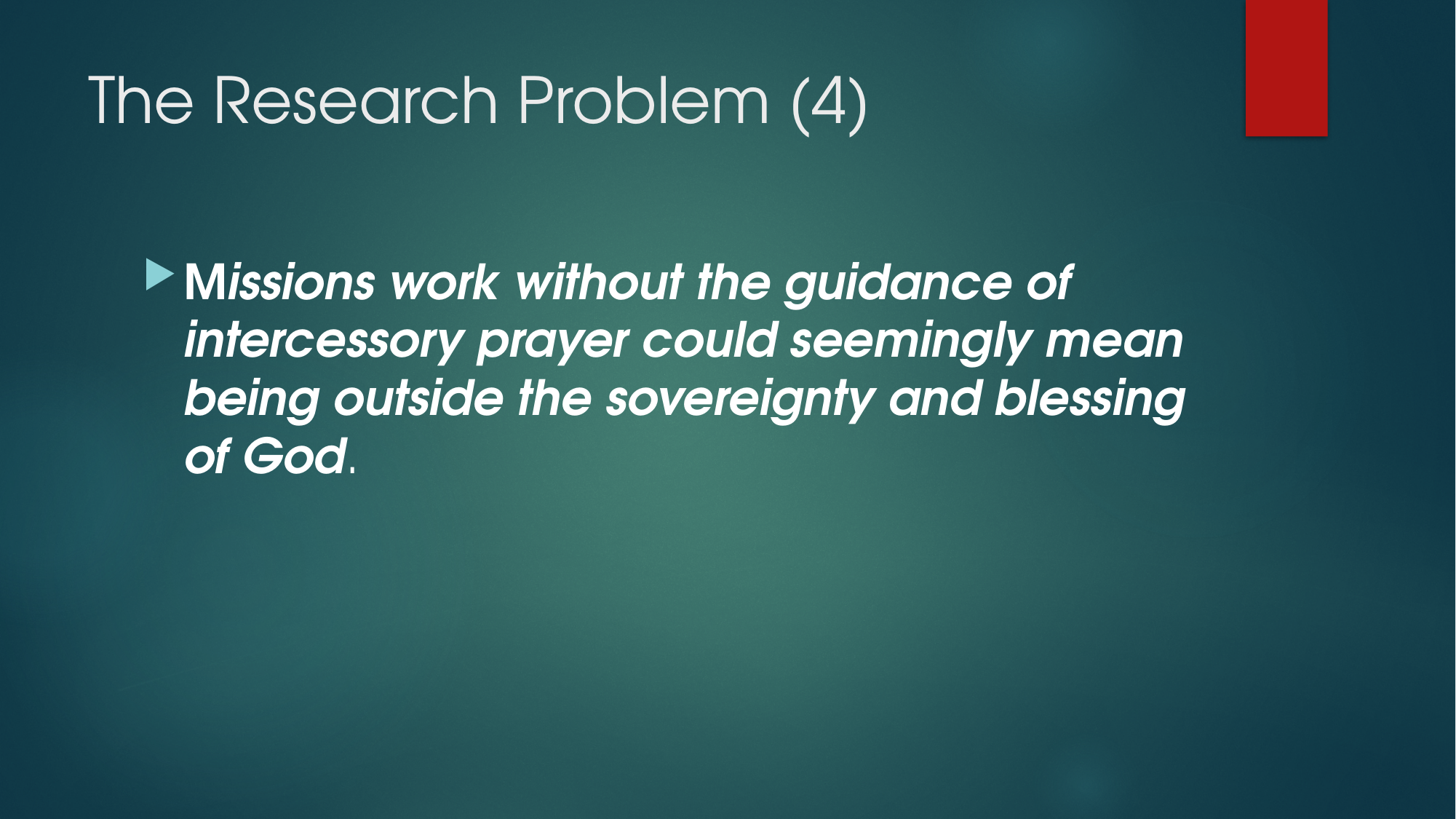

# The Research Problem (4)
Missions work without the guidance of intercessory prayer could seemingly mean being outside the sovereignty and blessing of God.